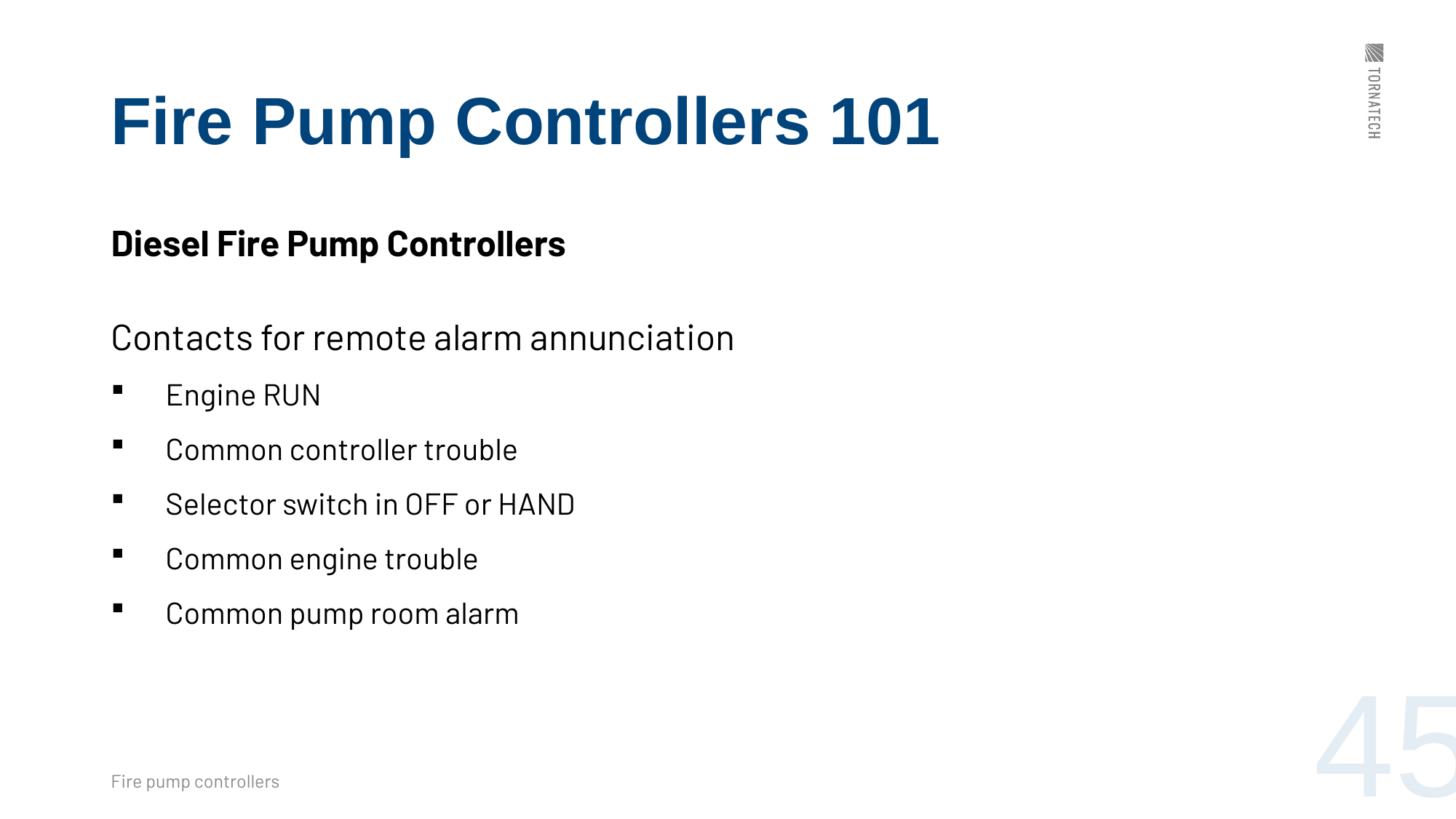

# Fire Pump Controllers 101
Diesel Fire Pump Controllers
Contacts for remote alarm annunciation
Engine RUN
Common controller trouble
Selector switch in OFF or HAND
Common engine trouble
Common pump room alarm

45
Fire pump controllers